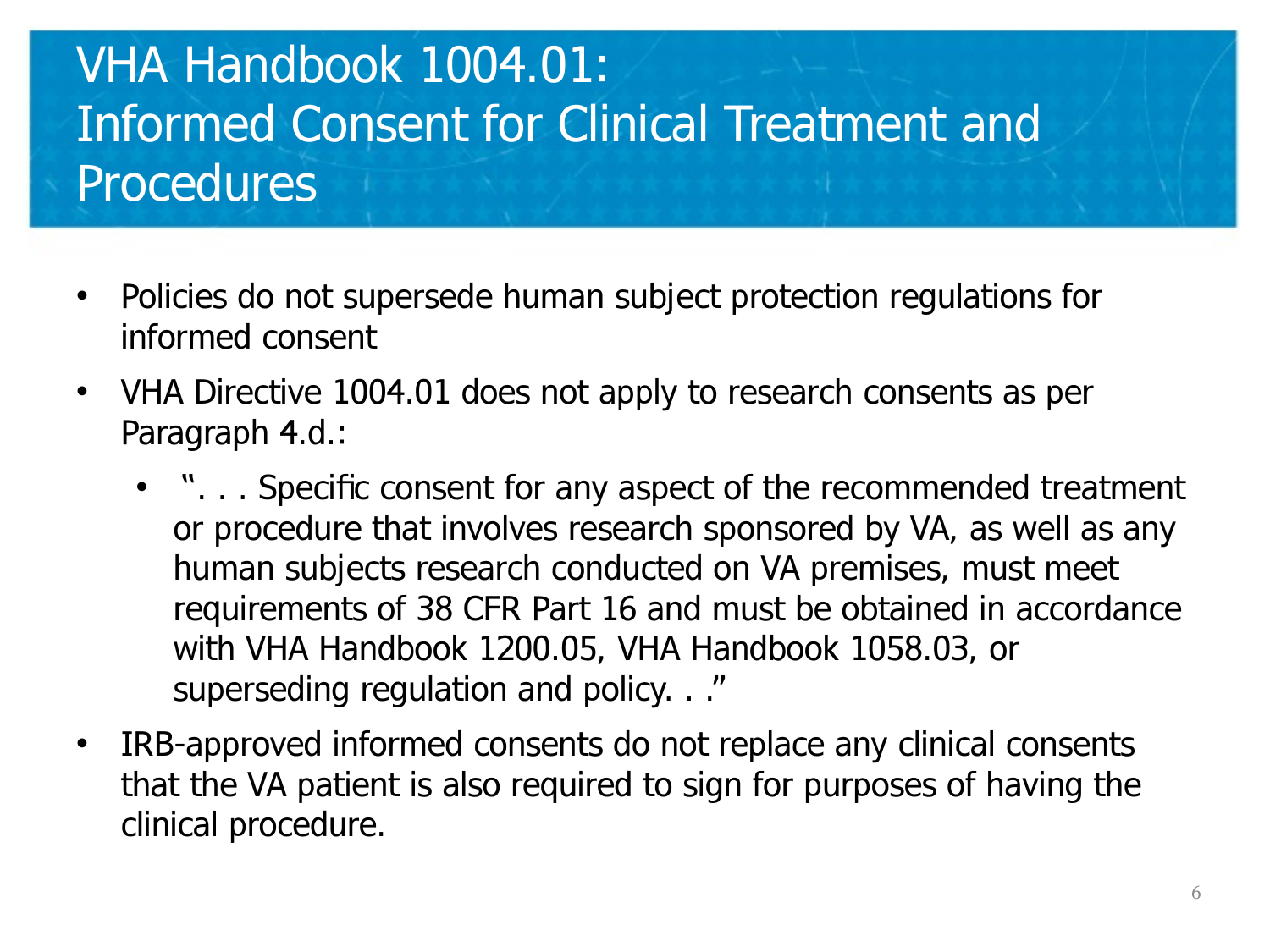

# VHA Handbook 1004.01: Informed Consent for Clinical Treatment and Procedures
Policies do not supersede human subject protection regulations for informed consent
VHA Directive 1004.01 does not apply to research consents as per Paragraph 4.d.:
 “. . . Specific consent for any aspect of the recommended treatment or procedure that involves research sponsored by VA, as well as any human subjects research conducted on VA premises, must meet requirements of 38 CFR Part 16 and must be obtained in accordance with VHA Handbook 1200.05, VHA Handbook 1058.03, or superseding regulation and policy. . .”
IRB-approved informed consents do not replace any clinical consents that the VA patient is also required to sign for purposes of having the clinical procedure.